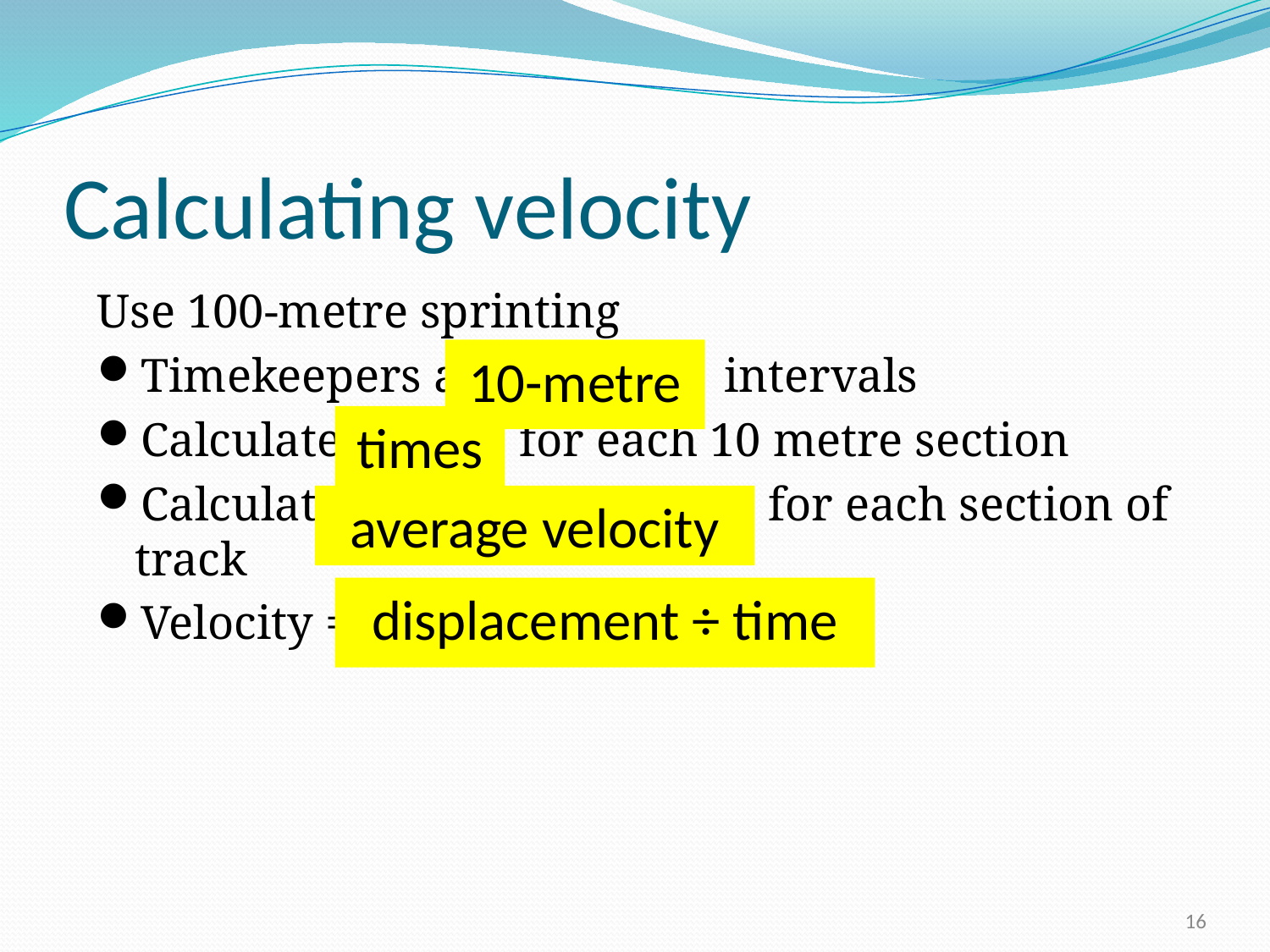

# Calculating velocity
Use 100-metre sprinting
Timekeepers at                     intervals
Calculate               for each 10 metre section
Calculate                                    for each section of track
Velocity =
10-metre
times
average velocity
displacement ÷ time
16